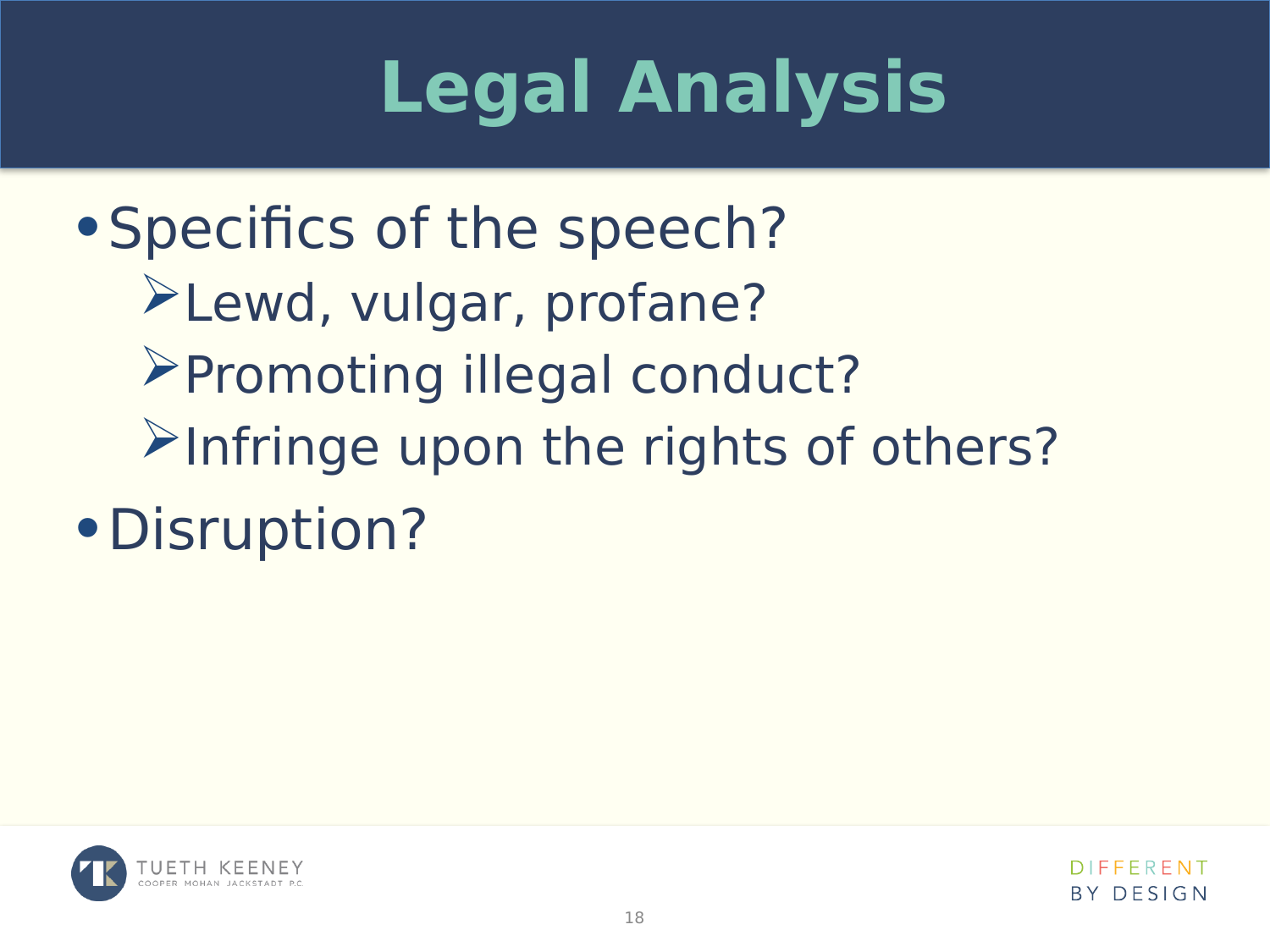

# Legal Analysis
Specifics of the speech?
Lewd, vulgar, profane?
Promoting illegal conduct?
Infringe upon the rights of others?
Disruption?

18